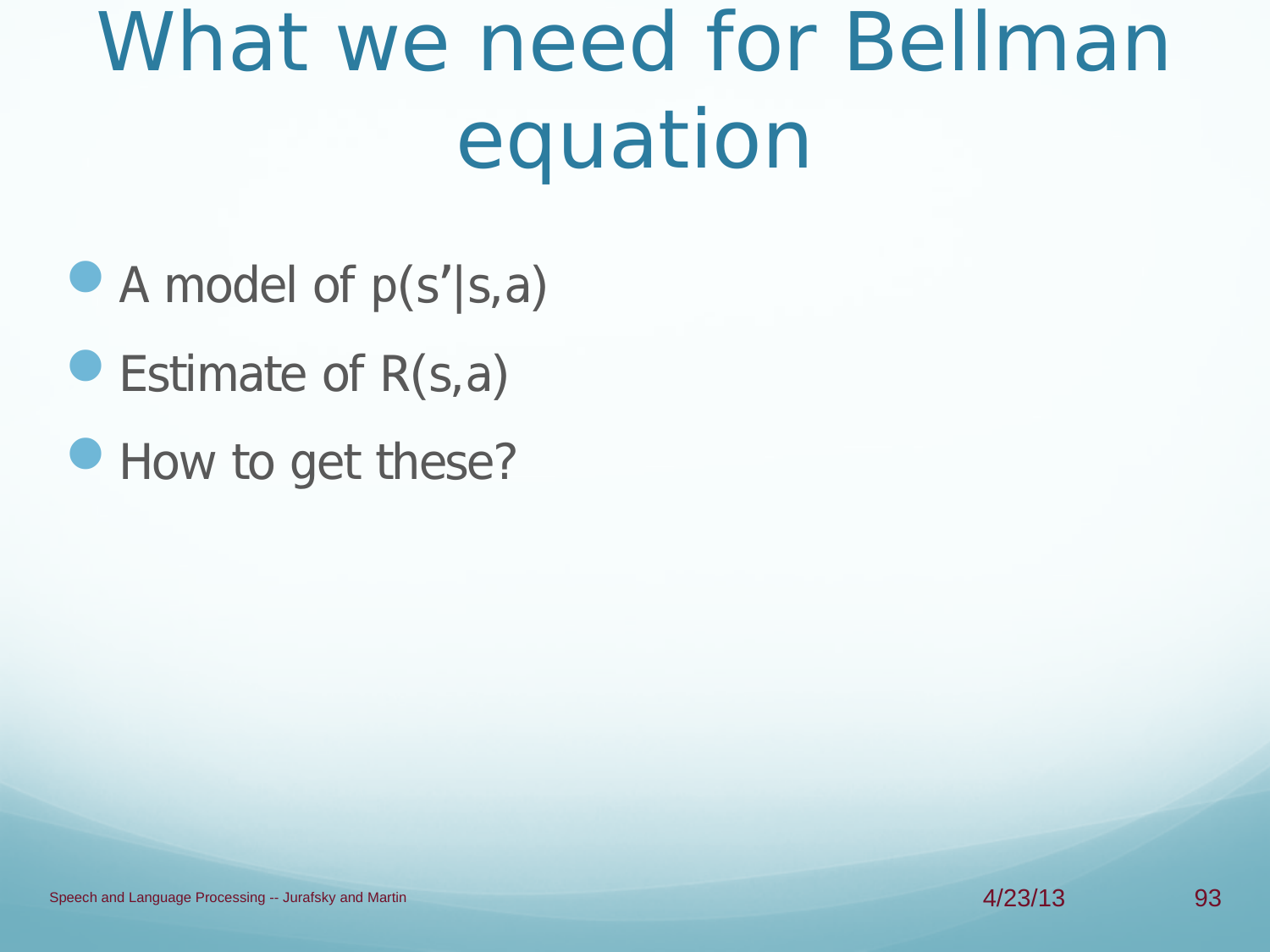

# What we need for Bellman equation
A model of p(s’|s,a)
Estimate of R(s,a)
How to get these?
Speech and Language Processing -- Jurafsky and Martin
4/23/13
93